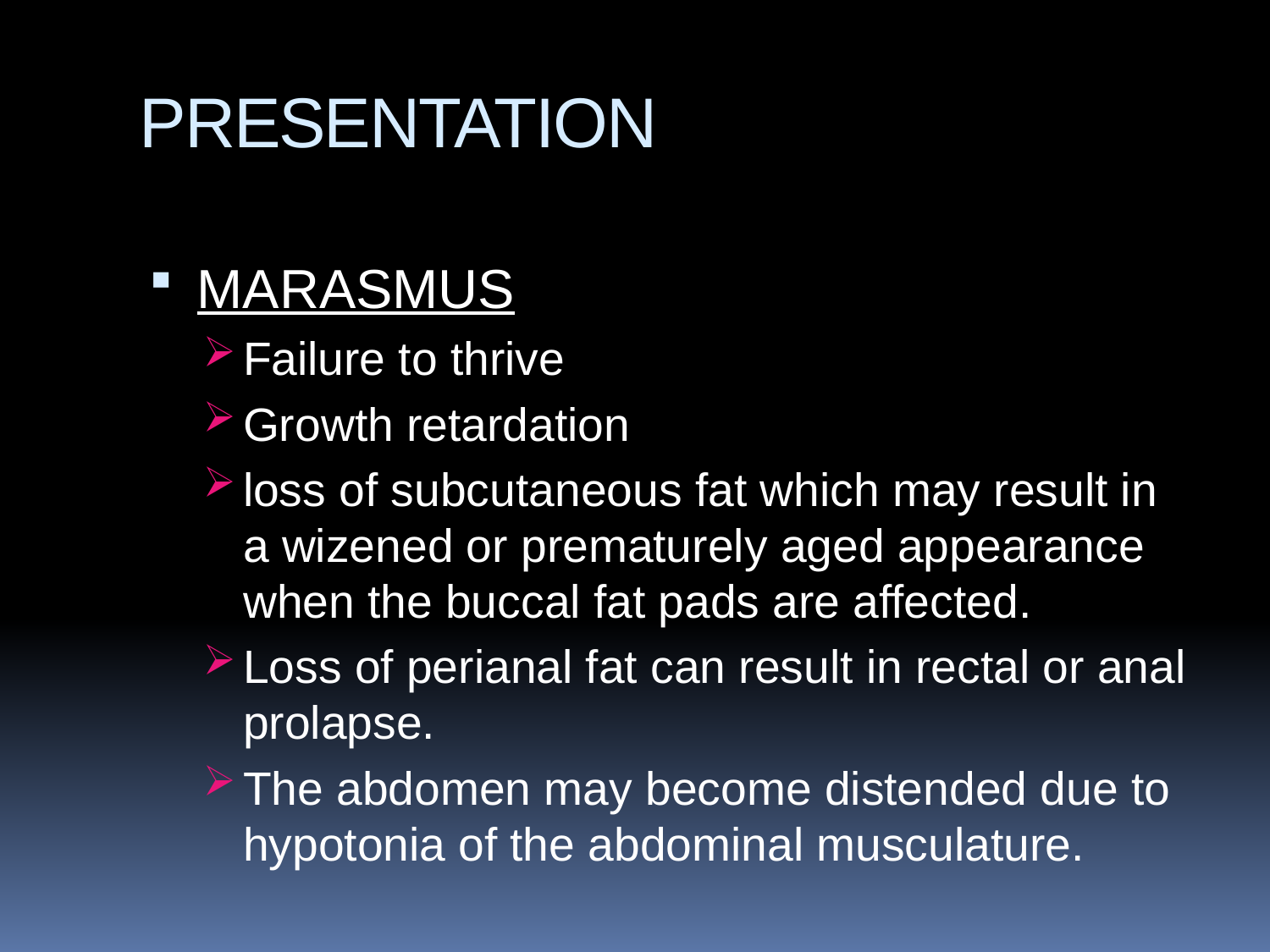

# PRESENTATION
MARASMUS
Failure to thrive
Growth retardation
loss of subcutaneous fat which may result in a wizened or prematurely aged appearance when the buccal fat pads are affected.
Loss of perianal fat can result in rectal or anal prolapse.
The abdomen may become distended due to hypotonia of the abdominal musculature.